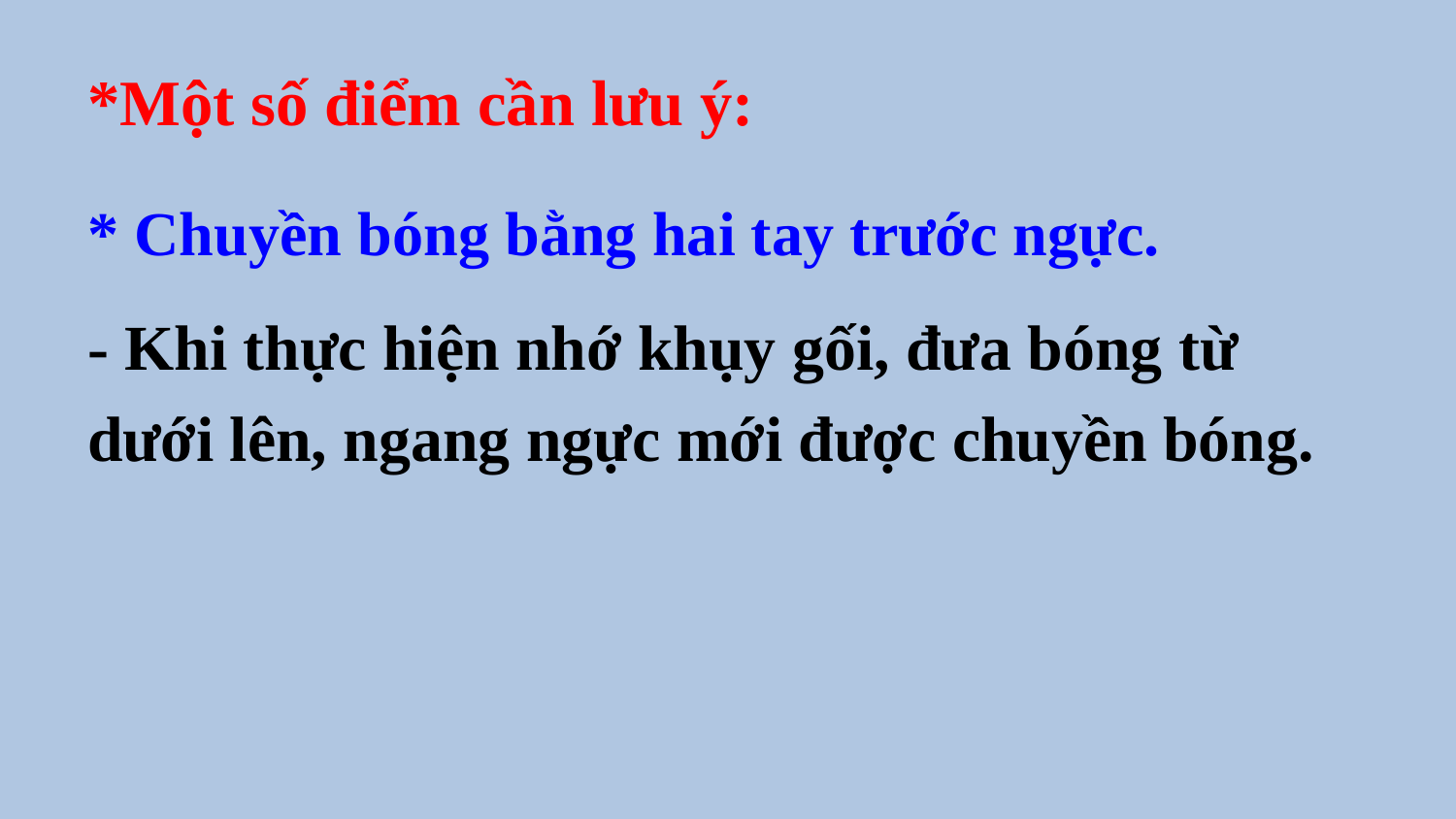

# *Một số điểm cần lưu ý:
* Chuyền bóng bằng hai tay trước ngực.
- Khi thực hiện nhớ khụy gối, đưa bóng từ dưới lên, ngang ngực mới được chuyền bóng.